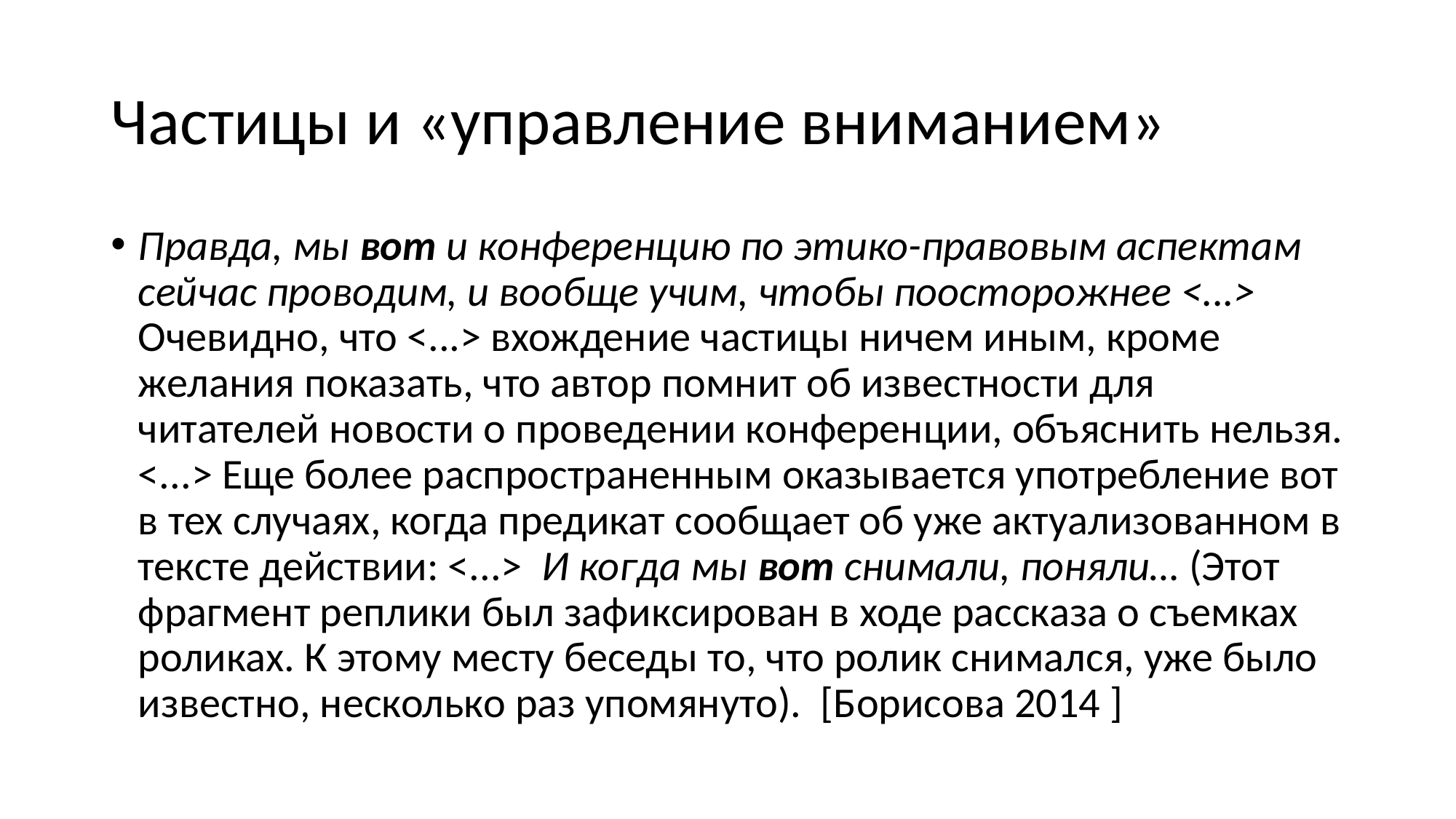

# Частицы и «управление вниманием»
Правда, мы вот и конференцию по этико-правовым аспектам сейчас проводим, и вообще учим, чтобы поосторожнее <...>   Очевидно, что <...> вхождение частицы ничем иным, кроме желания показать, что автор помнит об известности для читателей новости о проведении конференции, объяснить нельзя. <...> Еще более распространенным оказывается употребление вот в тех случаях, когда предикат сообщает об уже актуализованном в тексте действии: <...>  И когда мы вот снимали, поняли… (Этот фрагмент реплики был зафиксирован в ходе рассказа о съемках роликах. К этому месту беседы то, что ролик снимался, уже было известно, несколько раз упомянуто).  [Борисова 2014 ]